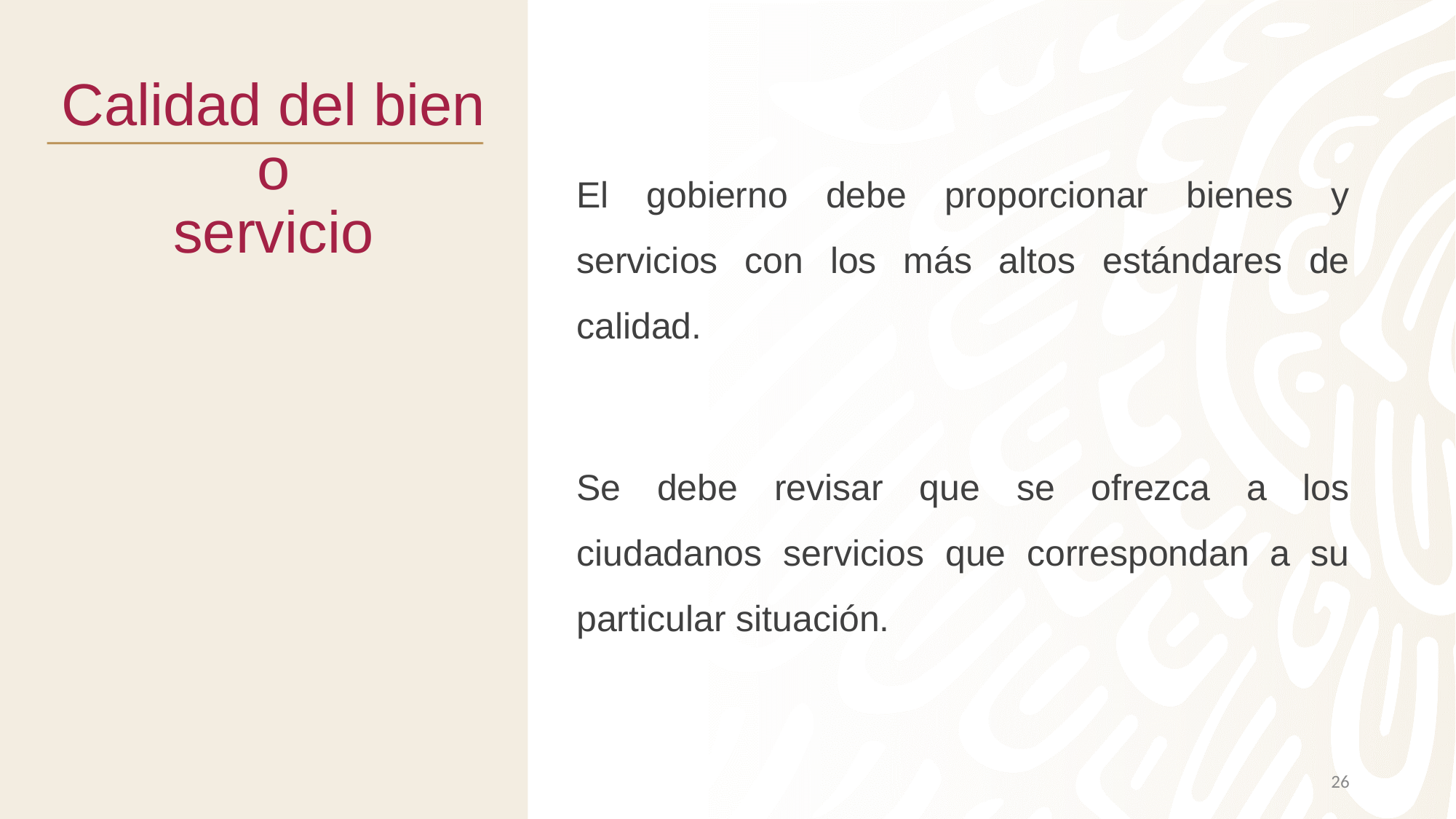

# Calidad del bien o servicio
El gobierno debe proporcionar bienes y servicios con los más altos estándares de calidad.

Se debe revisar que se ofrezca a los ciudadanos servicios que correspondan a su particular situación.
26